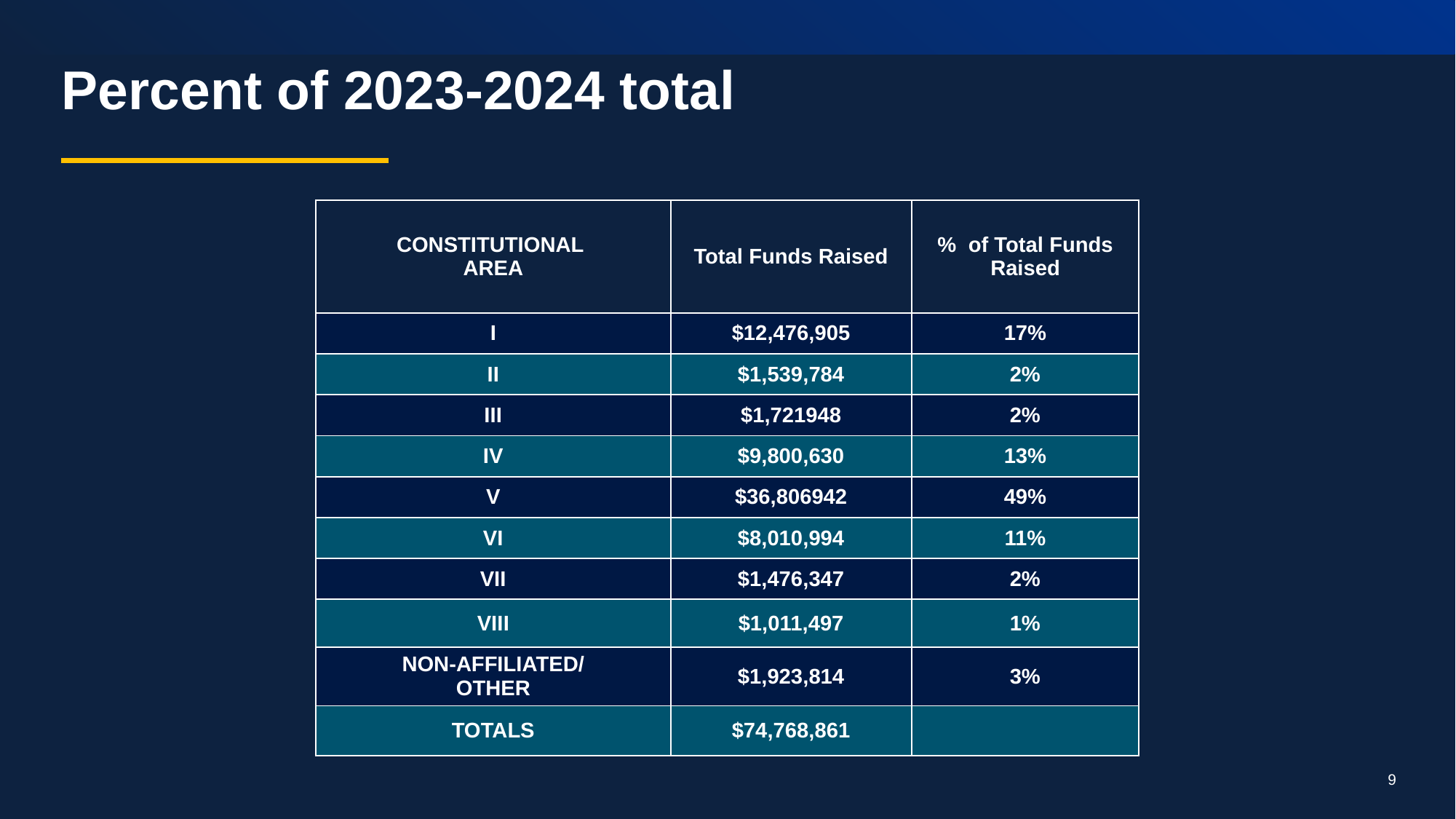

Percent of 2023-2024 total

| Constitutional  Area | Total Funds Raised | %  of Total Funds Raised |
| --- | --- | --- |
| I | $12,476,905 | 17% |
| II | $1,539,784 | 2% |
| III | $1,721948 | 2% |
| IV | $9,800,630 | 13% |
| V | $36,806942 | 49% |
| VI | $8,010,994 | 11% |
| VII | $1,476,347 | 2% |
| VIII | $1,011,497 | 1% |
| Non-affiliated/ Other | $1,923,814 | 3% |
| TOTALS | $74,768,861 |  |
9